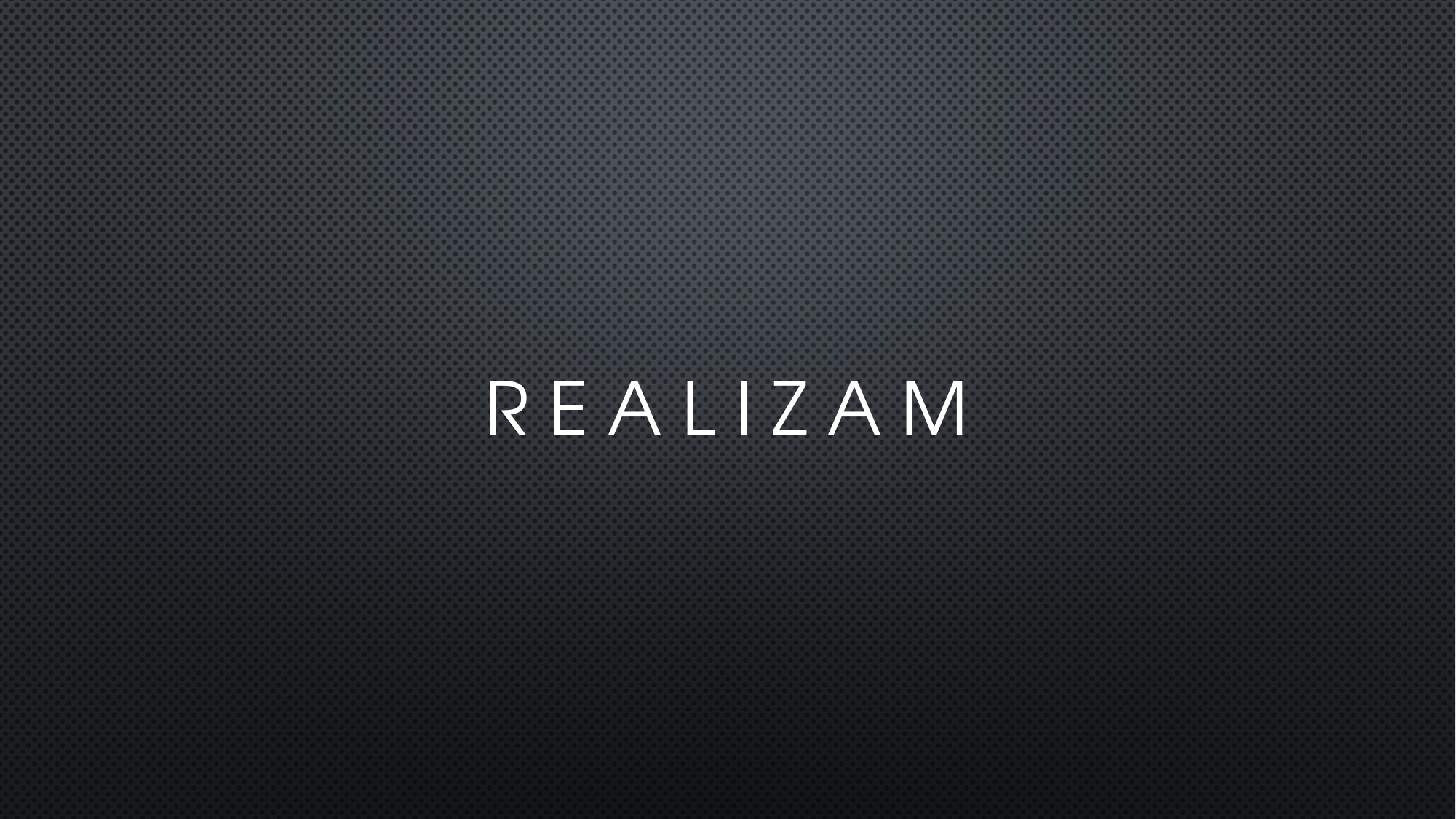

# R E A L I Z A M